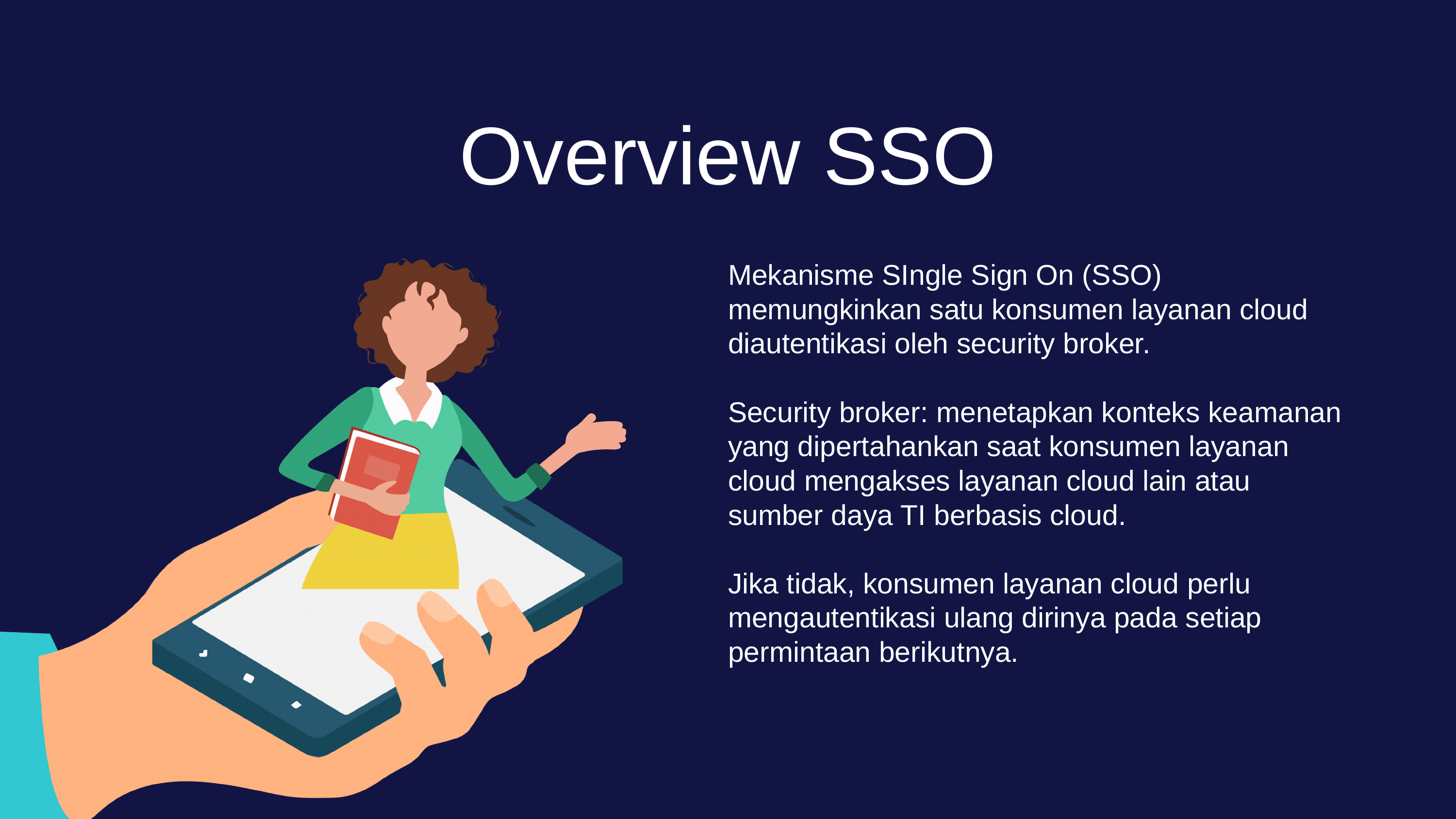

Overview SSO
Mekanisme SIngle Sign On (SSO) memungkinkan satu konsumen layanan cloud diautentikasi oleh security broker.

Security broker: menetapkan konteks keamanan yang dipertahankan saat konsumen layanan cloud mengakses layanan cloud lain atau sumber daya TI berbasis cloud.

Jika tidak, konsumen layanan cloud perlu mengautentikasi ulang dirinya pada setiap permintaan berikutnya.